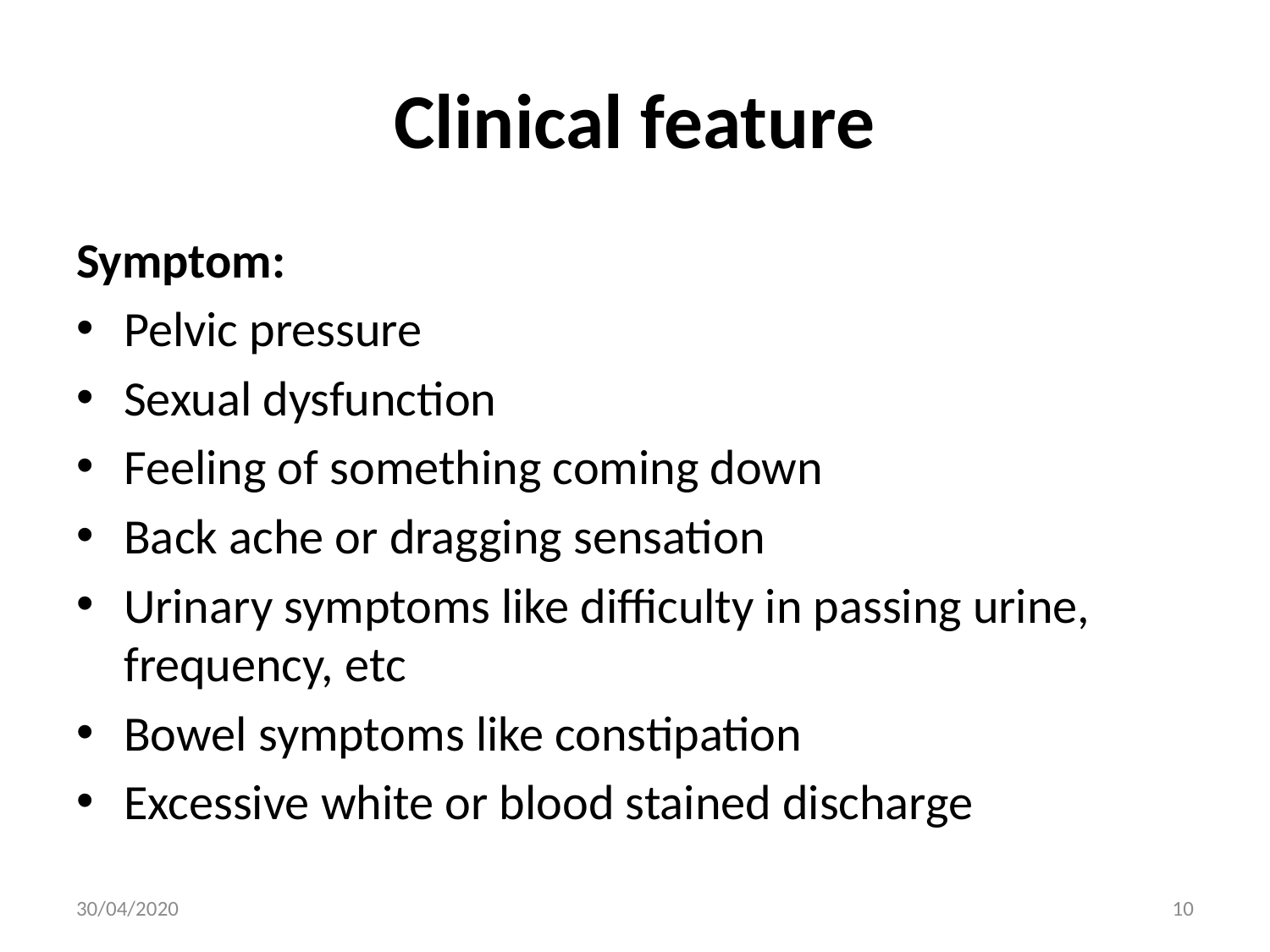

# Clinical feature
Symptom:
Pelvic pressure
Sexual dysfunction
Feeling of something coming down
Back ache or dragging sensation
Urinary symptoms like difficulty in passing urine, frequency, etc
Bowel symptoms like constipation
Excessive white or blood stained discharge

30/04/2020
10